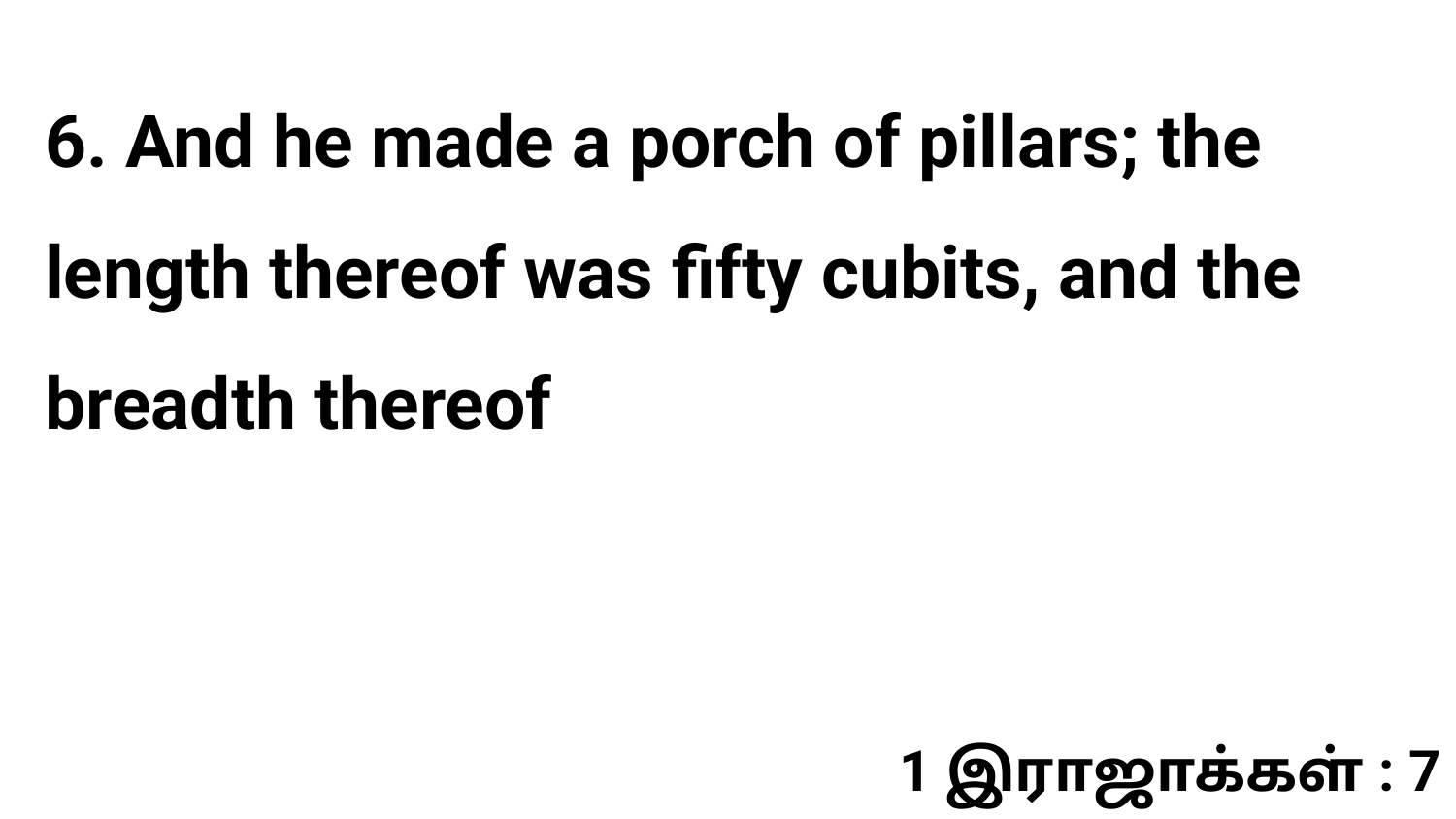

6. And he made a porch of pillars; the length thereof was fifty cubits, and the breadth thereof
1 இராஜாக்கள் : 7